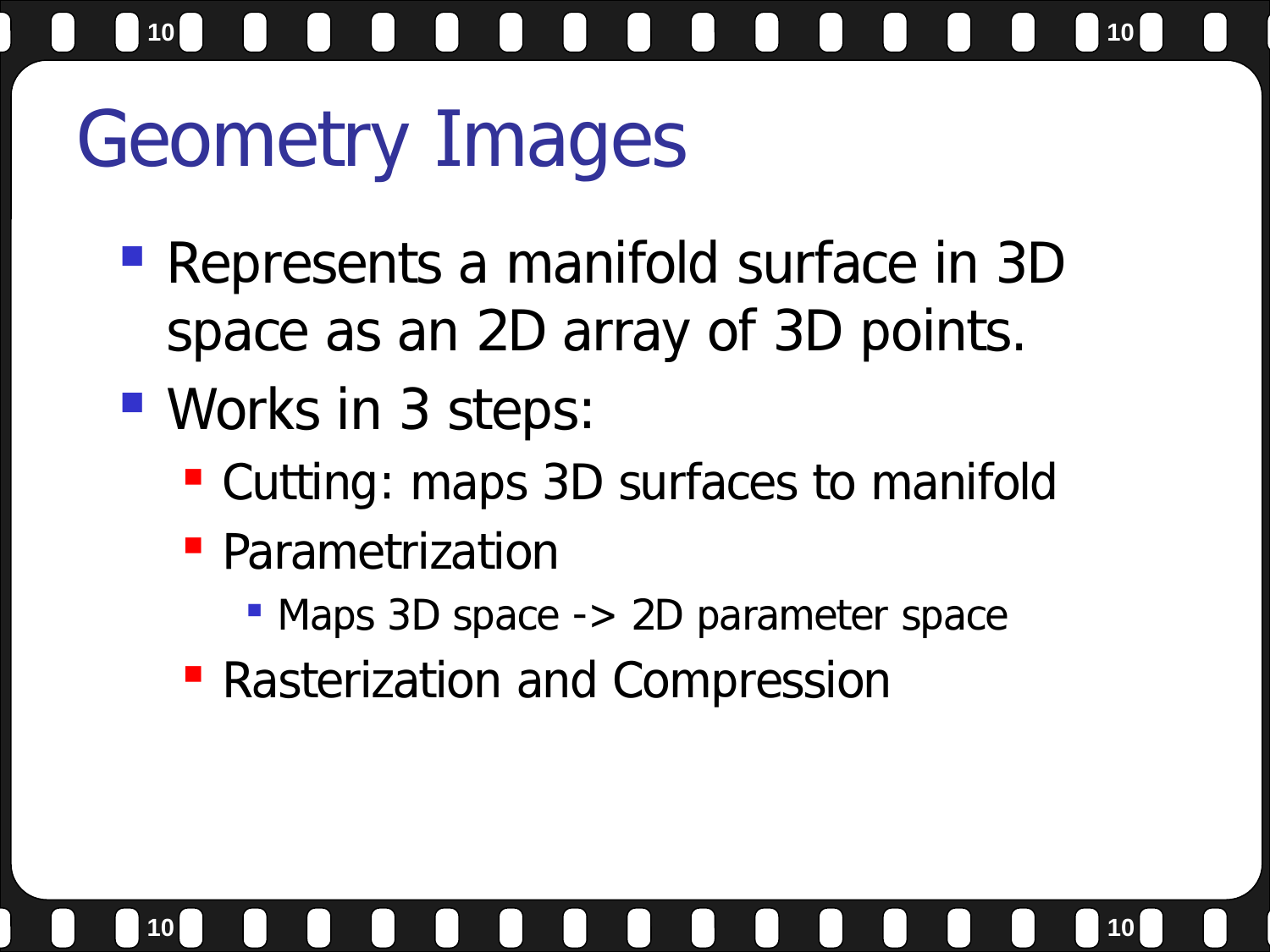

# Geometry Images
Represents a manifold surface in 3D space as an 2D array of 3D points.
Works in 3 steps:
Cutting: maps 3D surfaces to manifold
Parametrization
Maps 3D space -> 2D parameter space
Rasterization and Compression
10